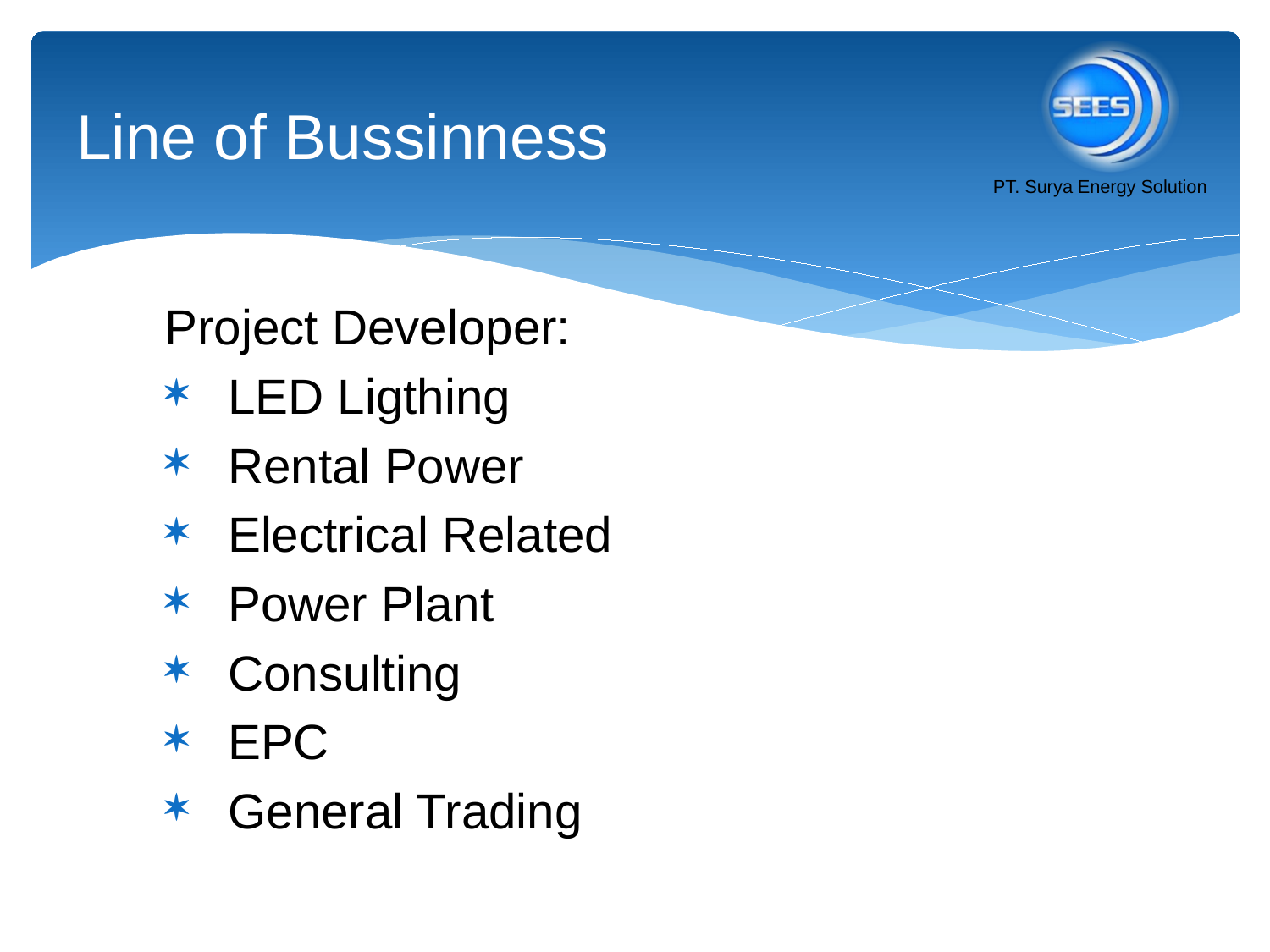

# Line of Bussinness
Project Developer:
LED Ligthing
Rental Power
Electrical Related
Power Plant
Consulting
EPC
General Trading